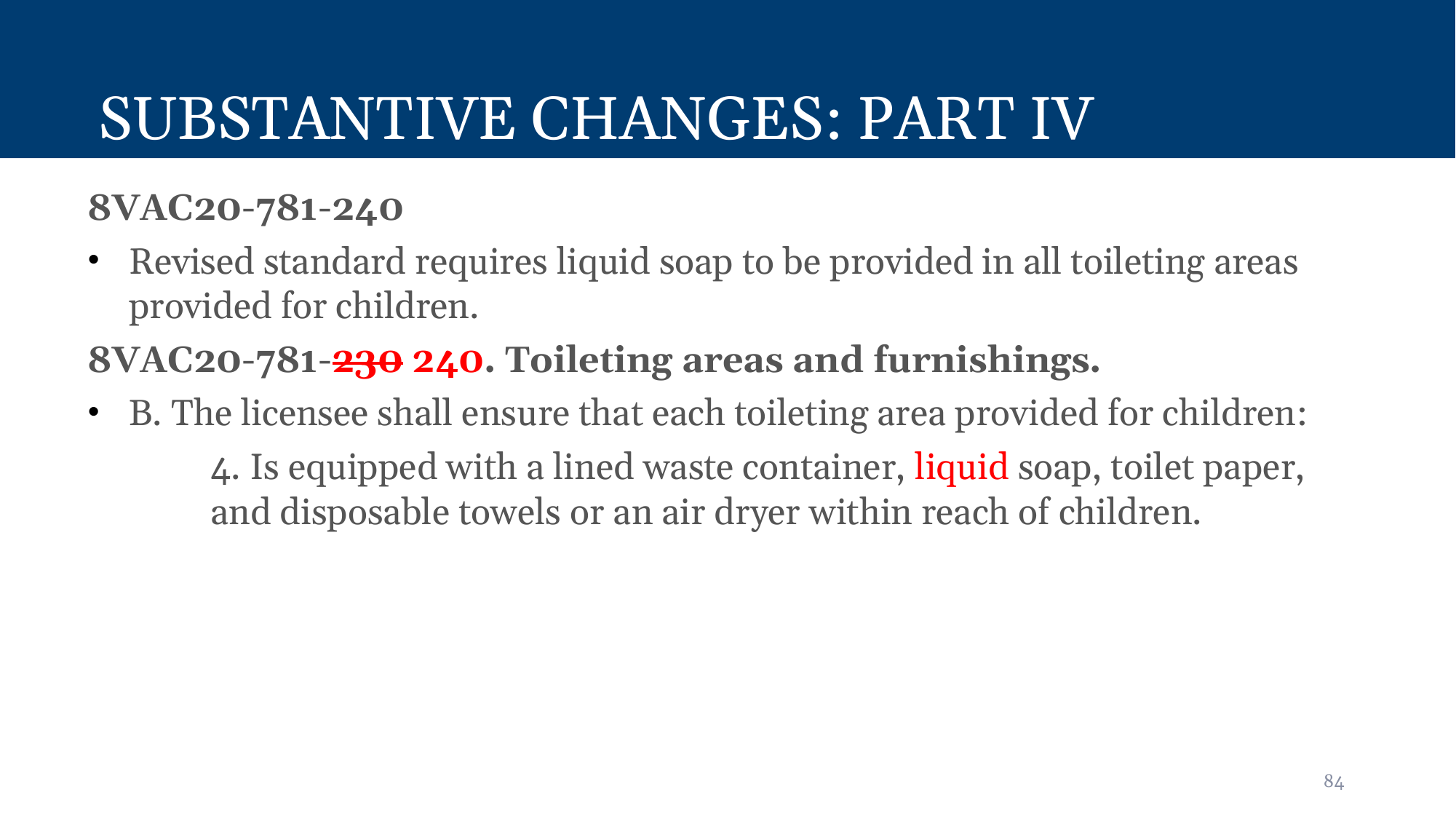

# Substantive Changes: Part IV
8VAC20-781-240
Revised standard requires liquid soap to be provided in all toileting areas provided for children.
8VAC20-781-230 240. Toileting areas and furnishings.
B. The licensee shall ensure that each toileting area provided for children:
4. Is equipped with a lined waste container, liquid soap, toilet paper, and disposable towels or an air dryer within reach of children.

84